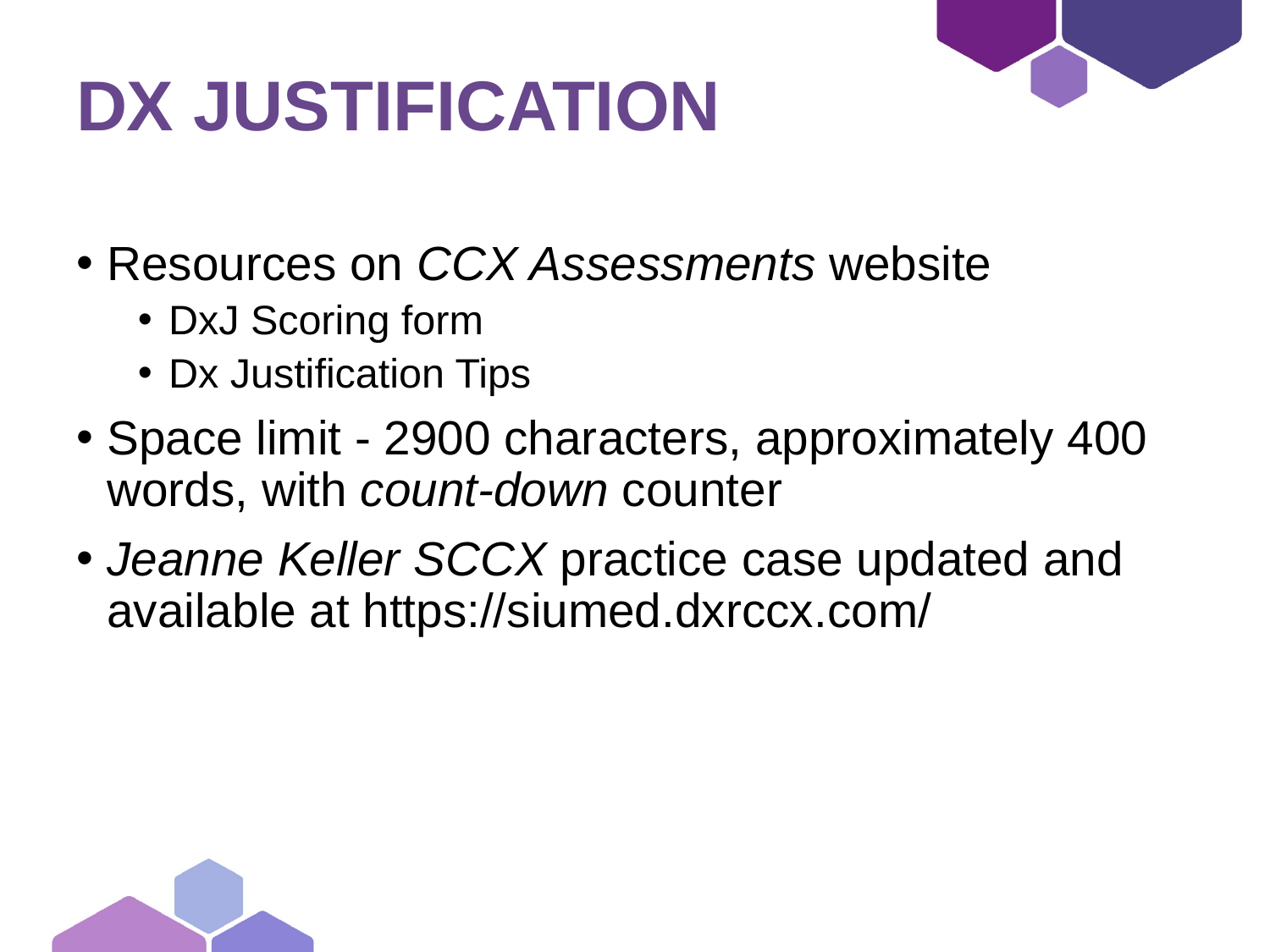

# Dx Justification
Resources on CCX Assessments website
DxJ Scoring form
Dx Justification Tips
Space limit - 2900 characters, approximately 400 words, with count-down counter
Jeanne Keller SCCX practice case updated and available at https://siumed.dxrccx.com/